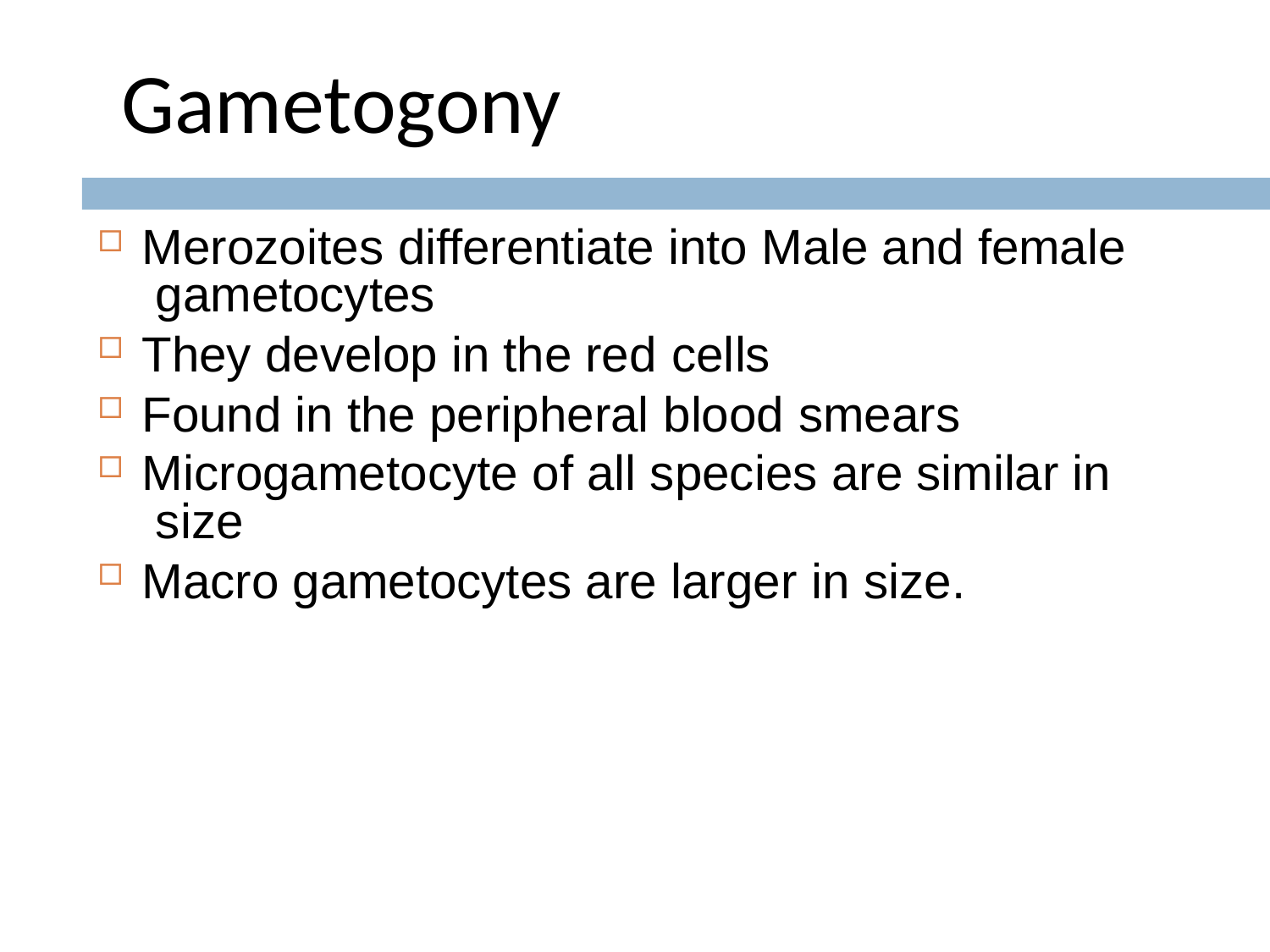

# Gametogony

Merozoites differentiate into Male and female  gametocytes
They develop in the red cells
Found in the peripheral blood smears
Microgametocyte of all species are similar in  size
Macro gametocytes are larger in size.